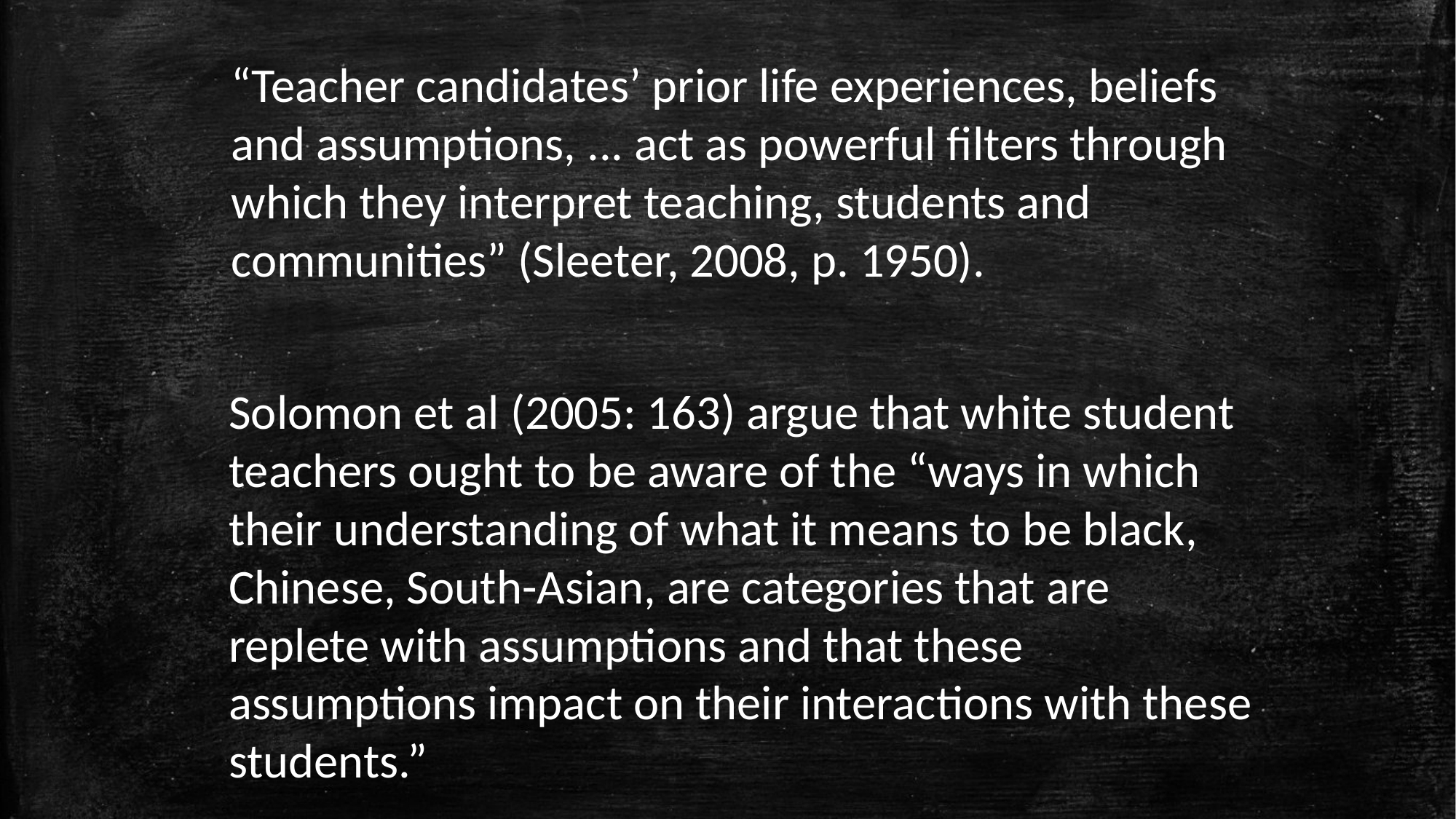

“Teacher candidates’ prior life experiences, beliefs and assumptions, ... act as powerful filters through which they interpret teaching, students and communities” (Sleeter, 2008, p. 1950).
Solomon et al (2005: 163) argue that white student teachers ought to be aware of the “ways in which their understanding of what it means to be black, Chinese, South-Asian, are categories that are replete with assumptions and that these assumptions impact on their interactions with these students.”